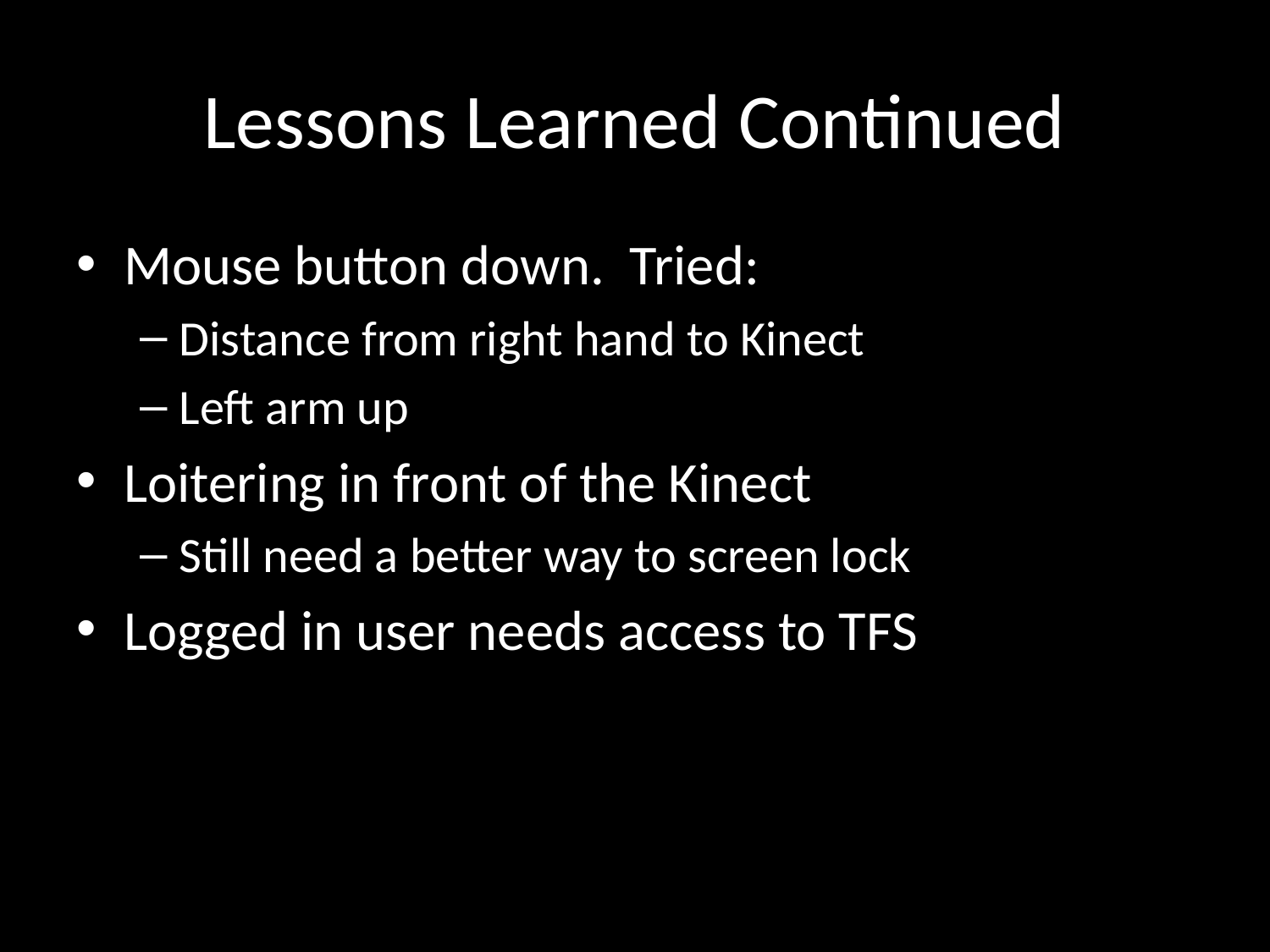

# Lessons Learned Continued
Mouse button down.  Tried:
Distance from right hand to Kinect
Left arm up
Loitering in front of the Kinect
Still need a better way to screen lock
Logged in user needs access to TFS